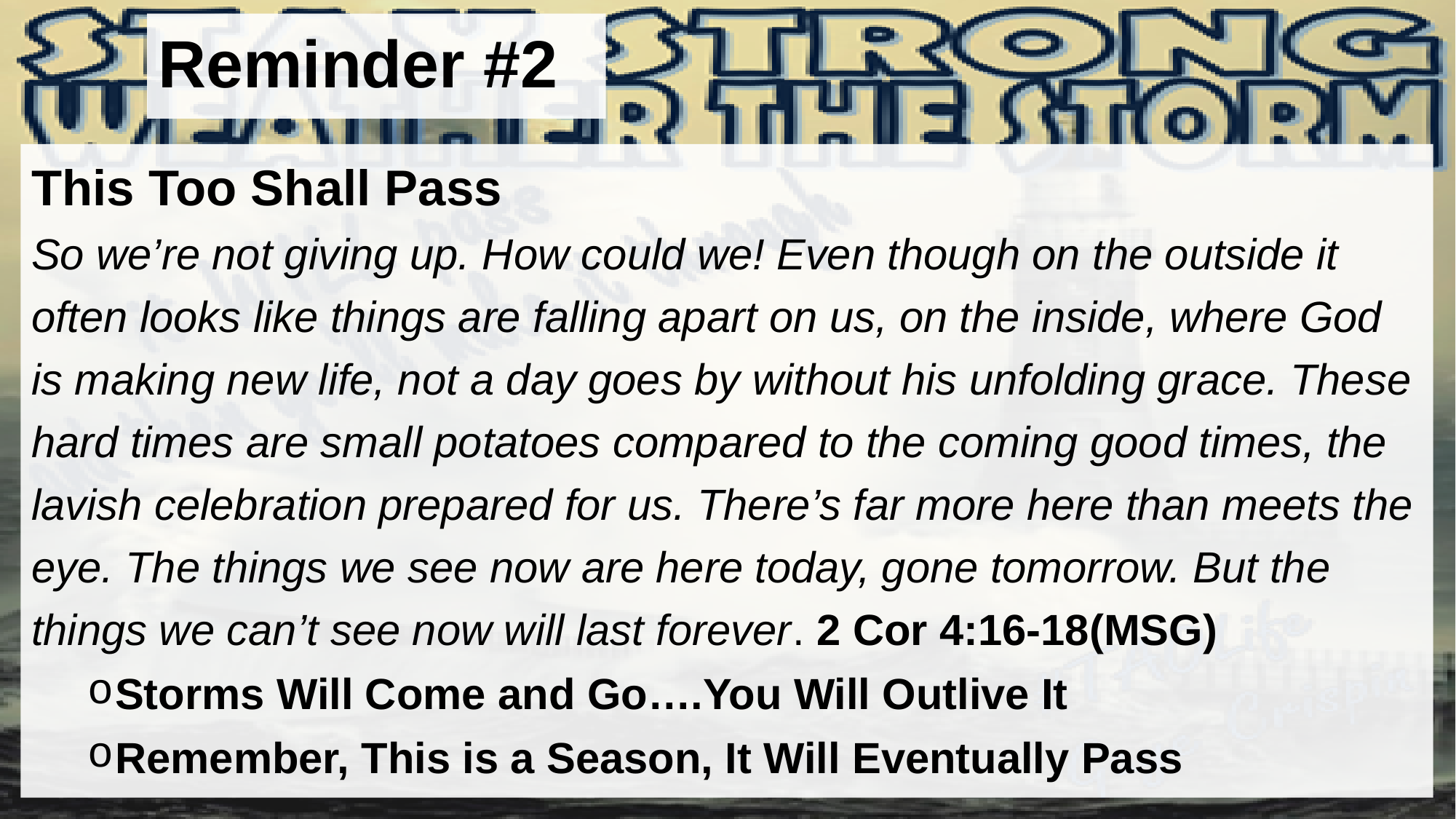

# Reminder #2
This Too Shall Pass
So we’re not giving up. How could we! Even though on the outside it often looks like things are falling apart on us, on the inside, where God is making new life, not a day goes by without his unfolding grace. These hard times are small potatoes compared to the coming good times, the lavish celebration prepared for us. There’s far more here than meets the eye. The things we see now are here today, gone tomorrow. But the things we can’t see now will last forever. 2 Cor 4:16-18(MSG)
Storms Will Come and Go….You Will Outlive It
Remember, This is a Season, It Will Eventually Pass